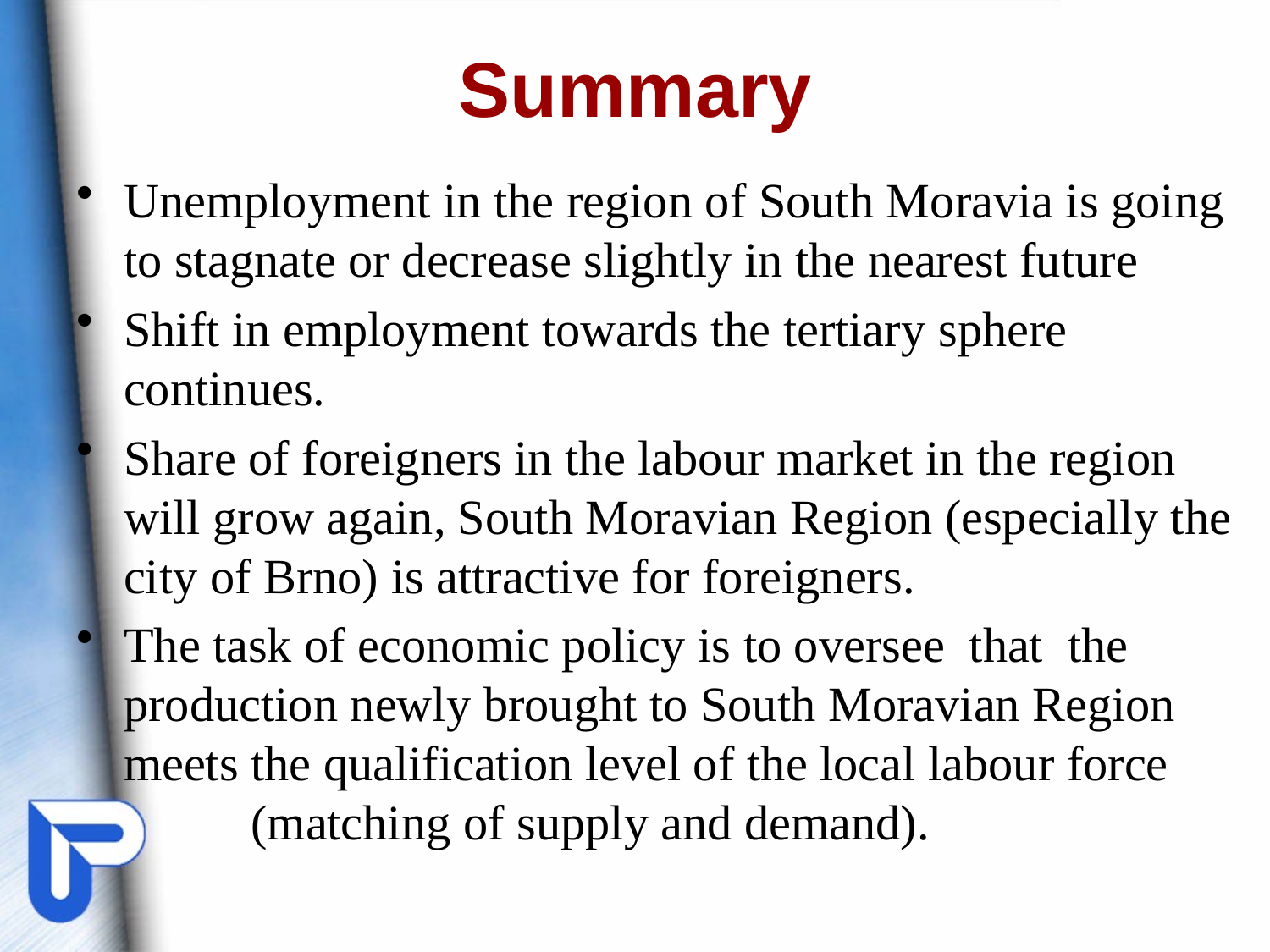

# Summary

Unemployment in the region of South Moravia is going to stagnate or decrease slightly in the nearest future
Shift in employment towards the tertiary sphere continues.
Share of foreigners in the labour market in the region will grow again, South Moravian Region (especially the city of Brno) is attractive for foreigners.
The task of economic policy is to oversee  that  the production newly brought to South Moravian Region meets the qualification level of the local labour force 	(matching of supply and demand).